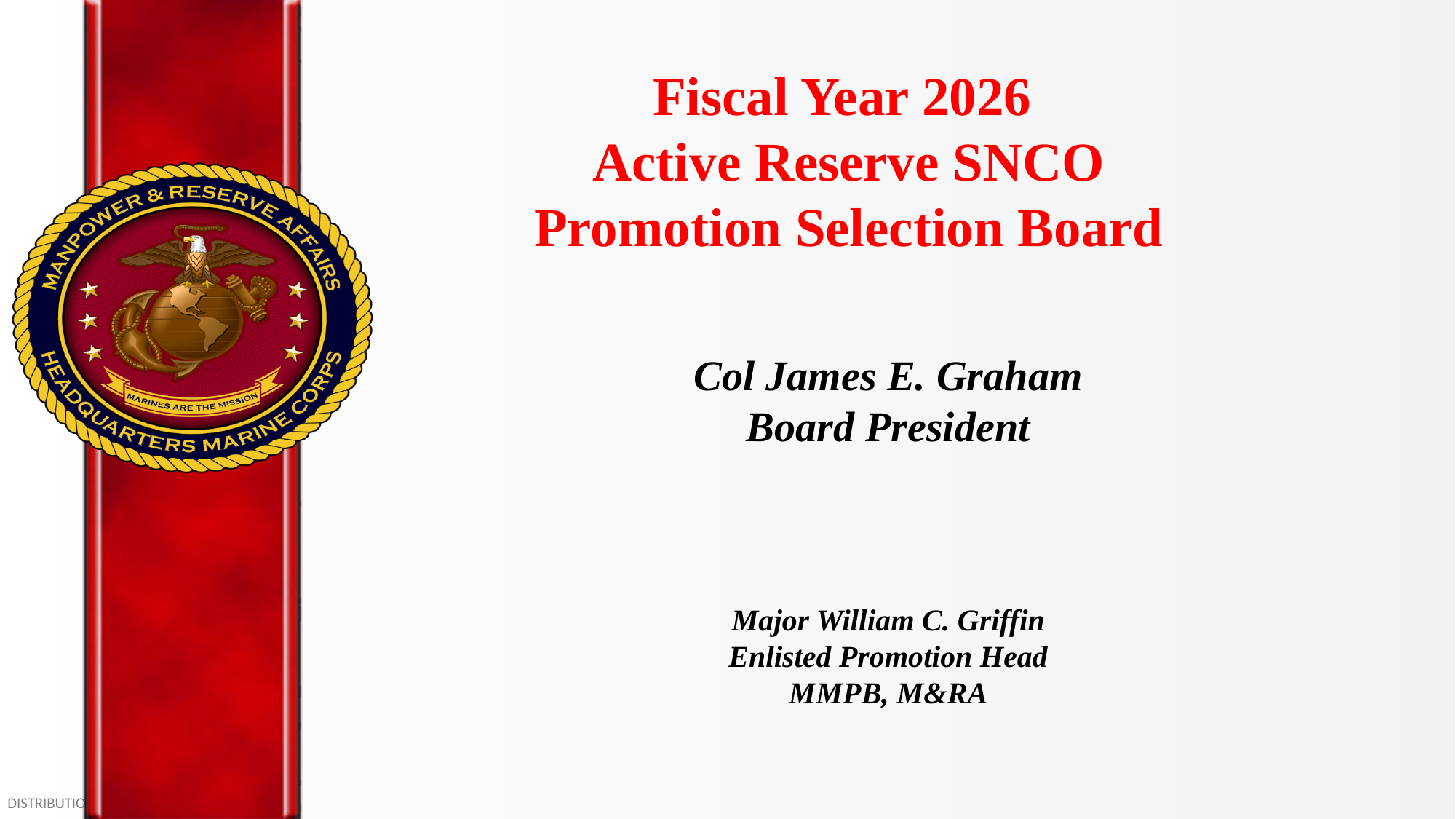

# Fiscal Year 2026 Active Reserve SNCO Promotion Selection Board
Col James E. Graham
Board President
Major William C. Griffin
Enlisted Promotion Head
MMPB, M&RA